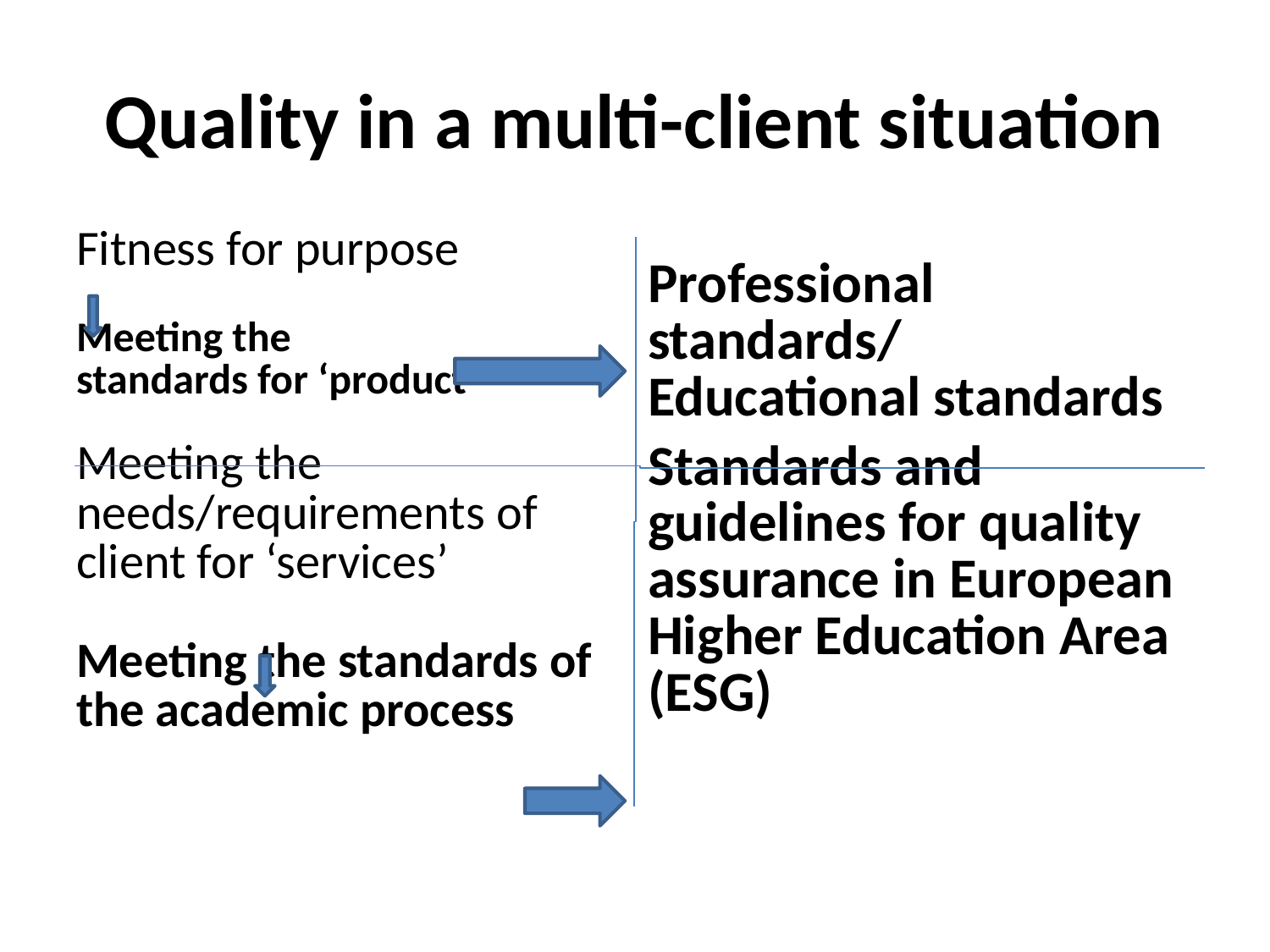

# Quality in a multi-client situation
| Fitness for purpose Meeting the standards for ‘product’ | Professional standards/ Educational standards |
| --- | --- |
| Meeting the needs/requirements of client for ‘services’ Meeting the standards of the academic process | Standards and guidelines for quality assurance in European Higher Education Area (ESG) |